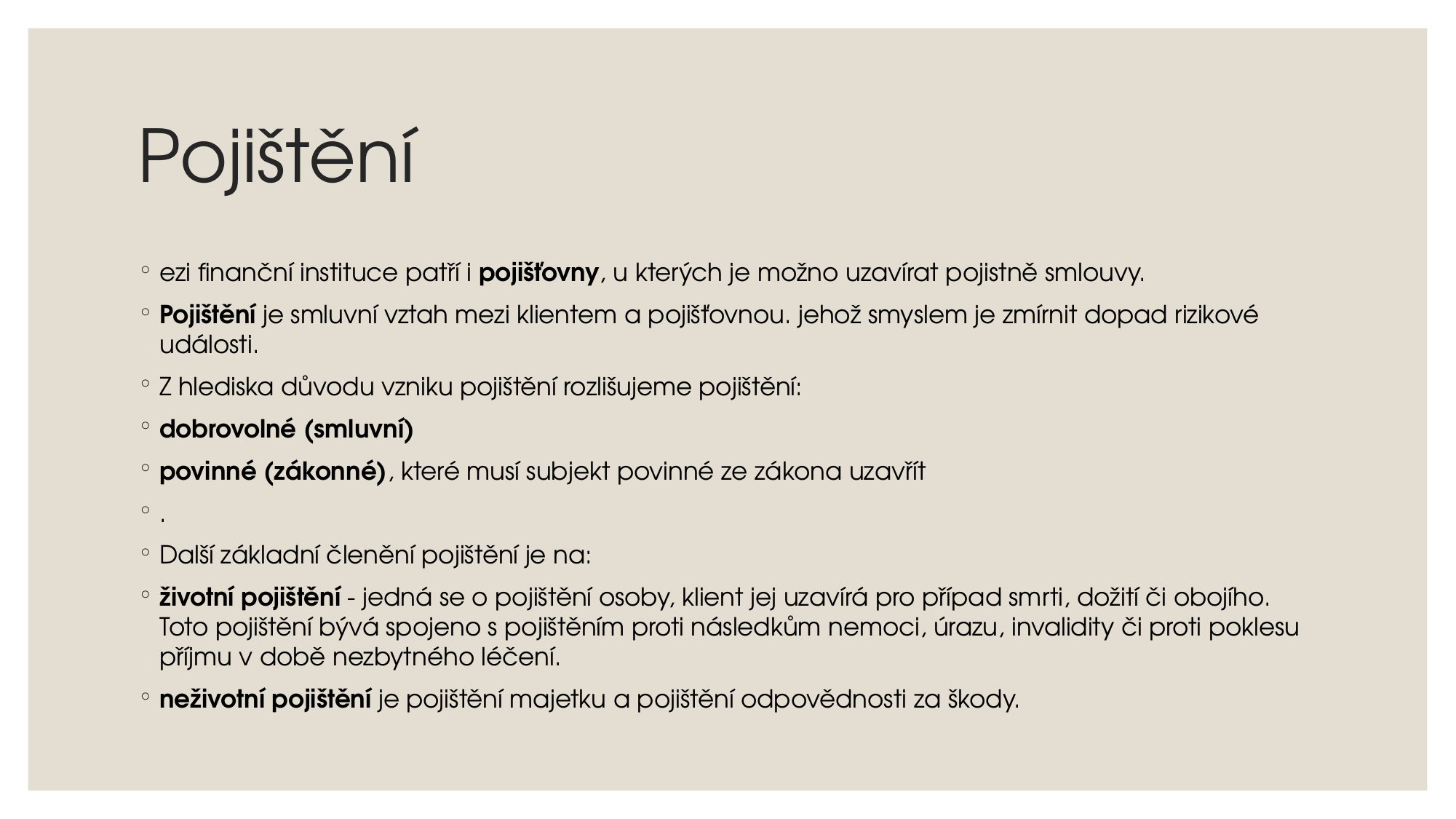

# Pojištění
ezi finanční instituce patří i pojišťovny, u kterých je možno uzavírat pojistně smlouvy.
Pojištění je smluvní vztah mezi klientem a pojišťovnou. jehož smyslem je zmírnit dopad rizikové události.
Z hlediska důvodu vzniku pojištění rozlišujeme pojištění:
dobrovolné (smluvní)
povinné (zákonné), které musí subjekt povinné ze zákona uzavřít
.
Další základní členění pojištění je na:
životní pojištění - jedná se o pojištění osoby, klient jej uzavírá pro případ smrti, dožití či obojího. Toto pojištění bývá spojeno s pojištěním proti následkům nemoci, úrazu, invalidity či proti poklesu příjmu v době nezbytného léčení.
neživotní pojištění je pojištění majetku a pojištění odpovědnosti za škody.